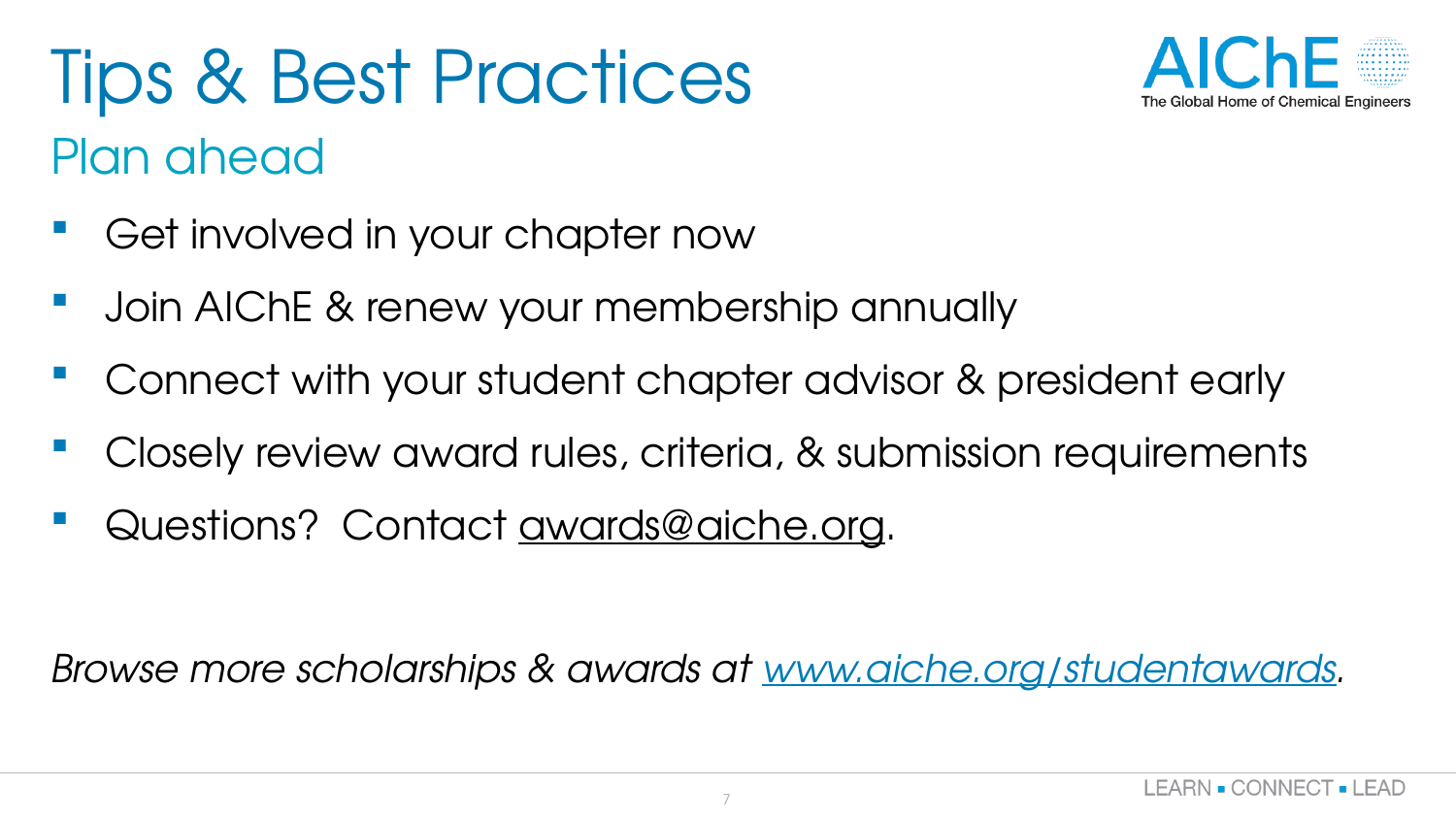

# Tips & Best Practices
Plan ahead
Get involved in your chapter now
Join AIChE & renew your membership annually
Connect with your student chapter advisor & president early
Closely review award rules, criteria, & submission requirements
Questions?  Contact awards@aiche.org.

Browse more scholarships & awards at www.aiche.org/studentawards.

7